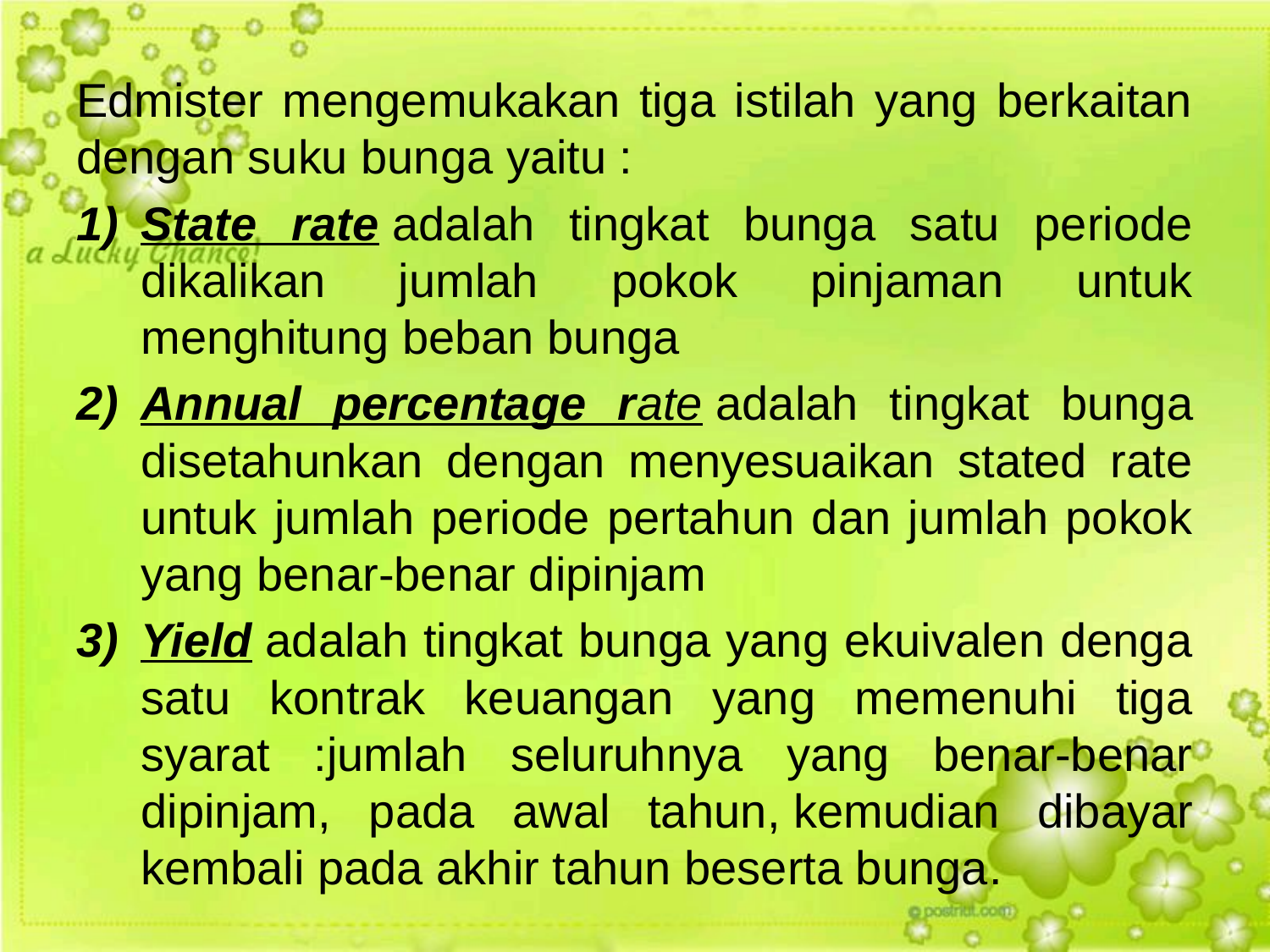

Edmister mengemukakan tiga istilah yang berkaitan dengan suku bunga yaitu :
State rate adalah tingkat bunga satu periode dikalikan jumlah pokok pinjaman untuk menghitung beban bunga
Annual percentage rate adalah tingkat bunga disetahunkan dengan menyesuaikan stated rate untuk jumlah periode pertahun dan jumlah pokok yang benar-benar dipinjam
Yield adalah tingkat bunga yang ekuivalen denga satu kontrak keuangan yang memenuhi tiga syarat :jumlah seluruhnya yang benar-benar dipinjam, pada awal tahun, kemudian dibayar kembali pada akhir tahun beserta bunga.